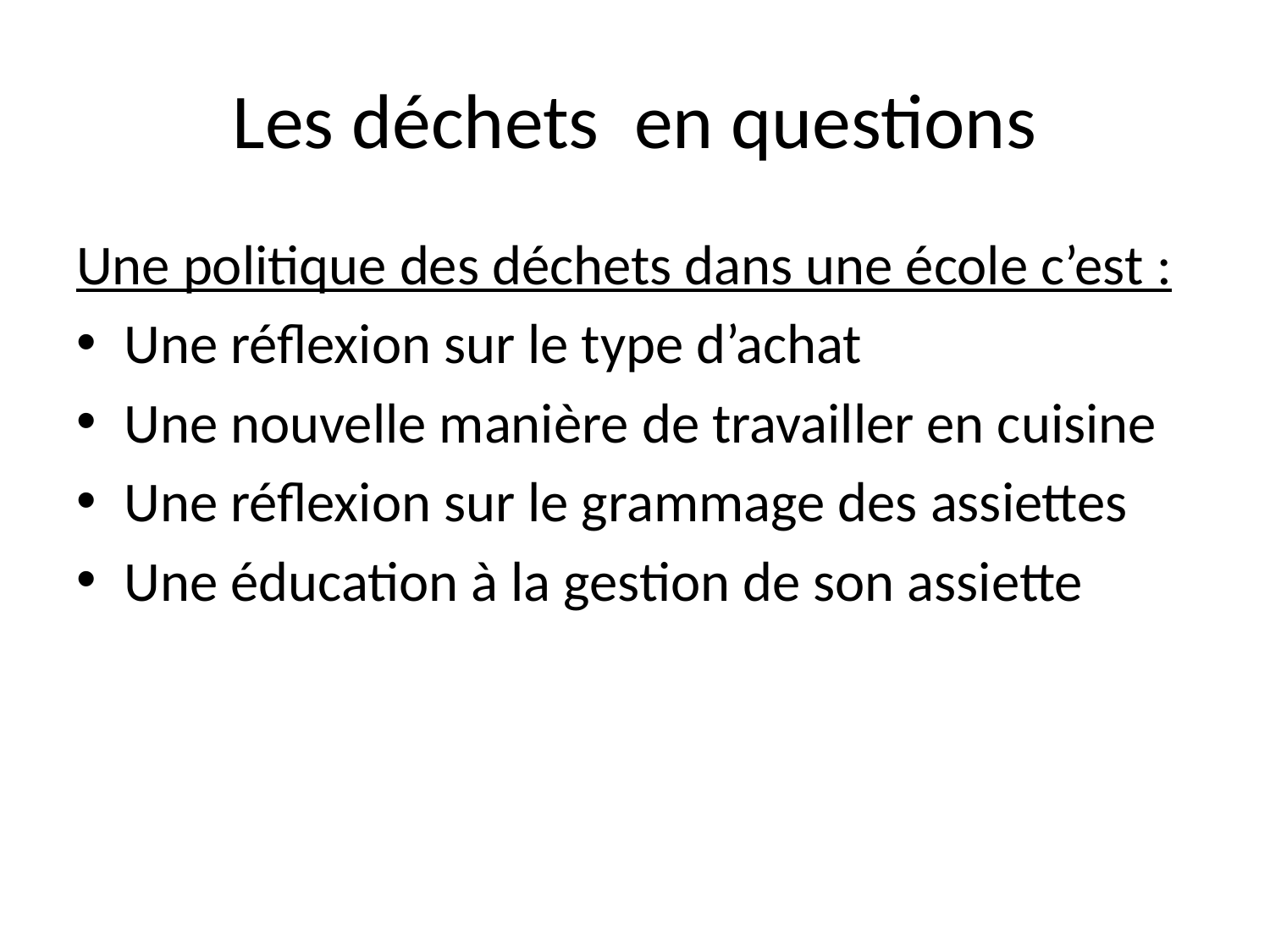

# Les déchets  en questions
Une politique des déchets dans une école c’est :
Une réflexion sur le type d’achat
Une nouvelle manière de travailler en cuisine
Une réflexion sur le grammage des assiettes
Une éducation à la gestion de son assiette